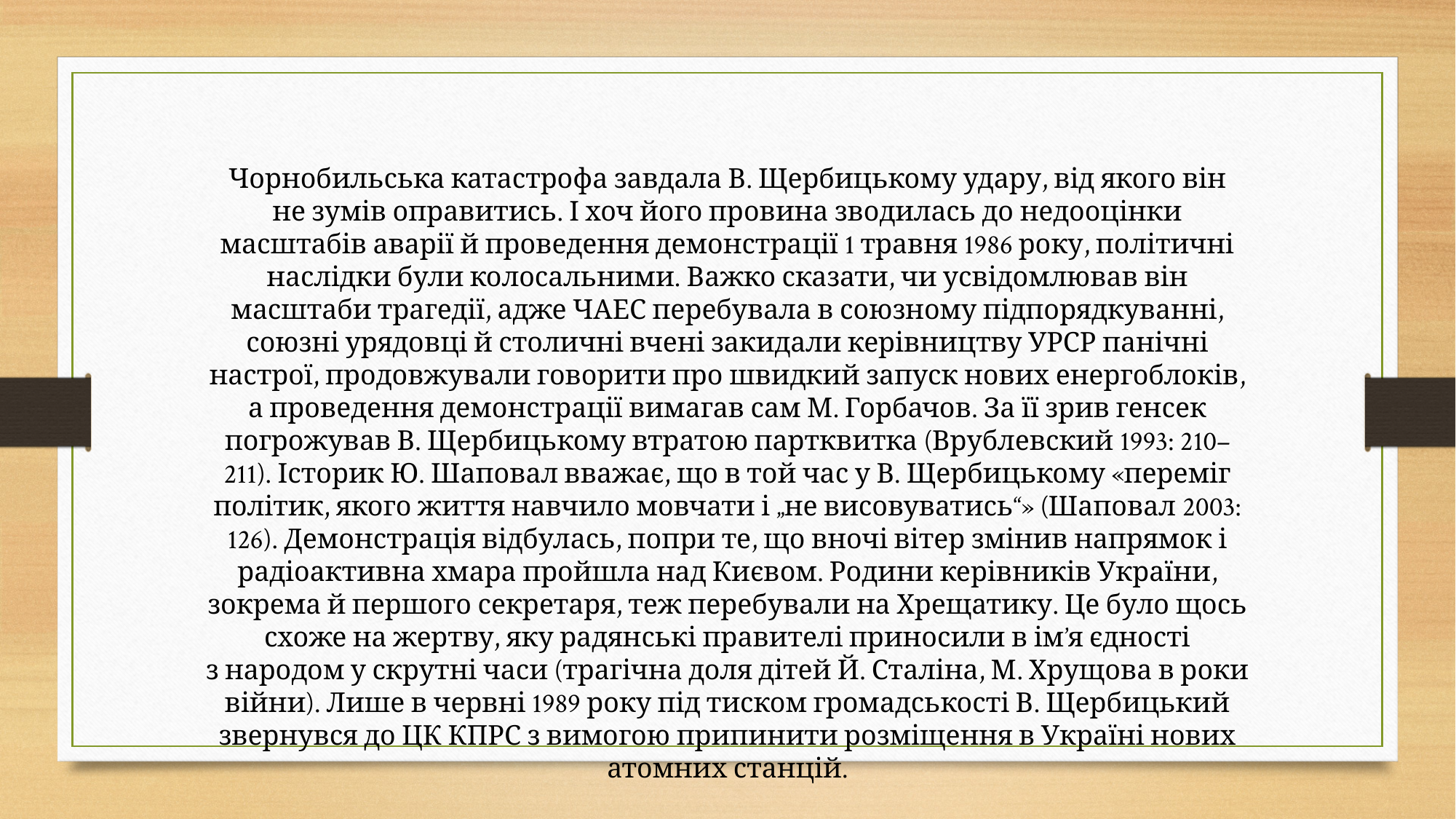

Чорнобильська катастрофа завдала В. Щербицькому удару, від якого він не зумів оправитись. І хоч його провина зводилась до недооцінки масштабів аварії й проведення демонстрації 1 травня 1986 року, політичні наслідки були колосальними. Важко сказати, чи усвідомлював він масштаби трагедії, адже ЧАЕС перебувала в союзному підпорядкуванні, союзні урядовці й столичні вчені закидали керівництву УРСР панічні настрої, продовжували говорити про швидкий запуск нових енергоблоків, а проведення демонстрації вимагав сам М. Горбачов. За її зрив генсек погрожував В. Щербицькому втратою партквитка (Врублевский 1993: 210–211). Історик Ю. Шаповал вважає, що в той час у В. Щербицькому «переміг політик, якого життя навчило мовчати і „не висовуватись“» (Шаповал 2003: 126). Демонстрація відбулась, попри те, що вночі вітер змінив напрямок і радіоактивна хмара пройшла над Києвом. Родини керівників України, зокрема й першого секретаря, теж перебували на Хрещатику. Це було щось схоже на жертву, яку радянські правителі приносили в ім’я єдності з народом у скрутні часи (трагічна доля дітей Й. Сталіна, М. Хрущова в роки війни). Лише в червні 1989 року під тиском громадськості В. Щербицький звернувся до ЦК КПРС з вимогою припинити розміщення в Україні нових атомних станцій.